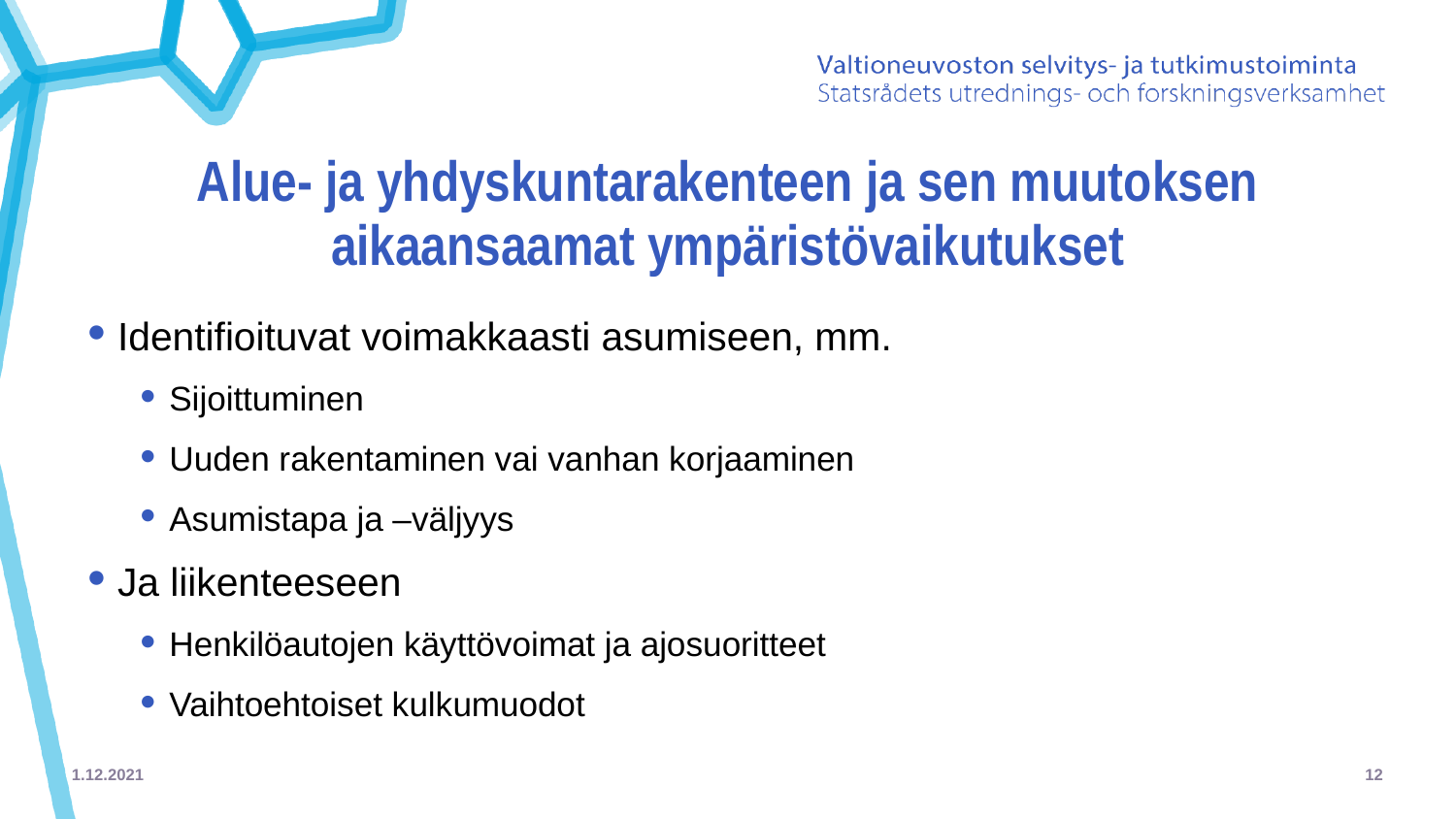

# Alue- ja yhdyskuntarakenteen ja sen muutoksen aikaansaamat ympäristövaikutukset
Identifioituvat voimakkaasti asumiseen, mm.
Sijoittuminen
Uuden rakentaminen vai vanhan korjaaminen
Asumistapa ja –väljyys
Ja liikenteeseen
Henkilöautojen käyttövoimat ja ajosuoritteet
Vaihtoehtoiset kulkumuodot

1.12.2021
12